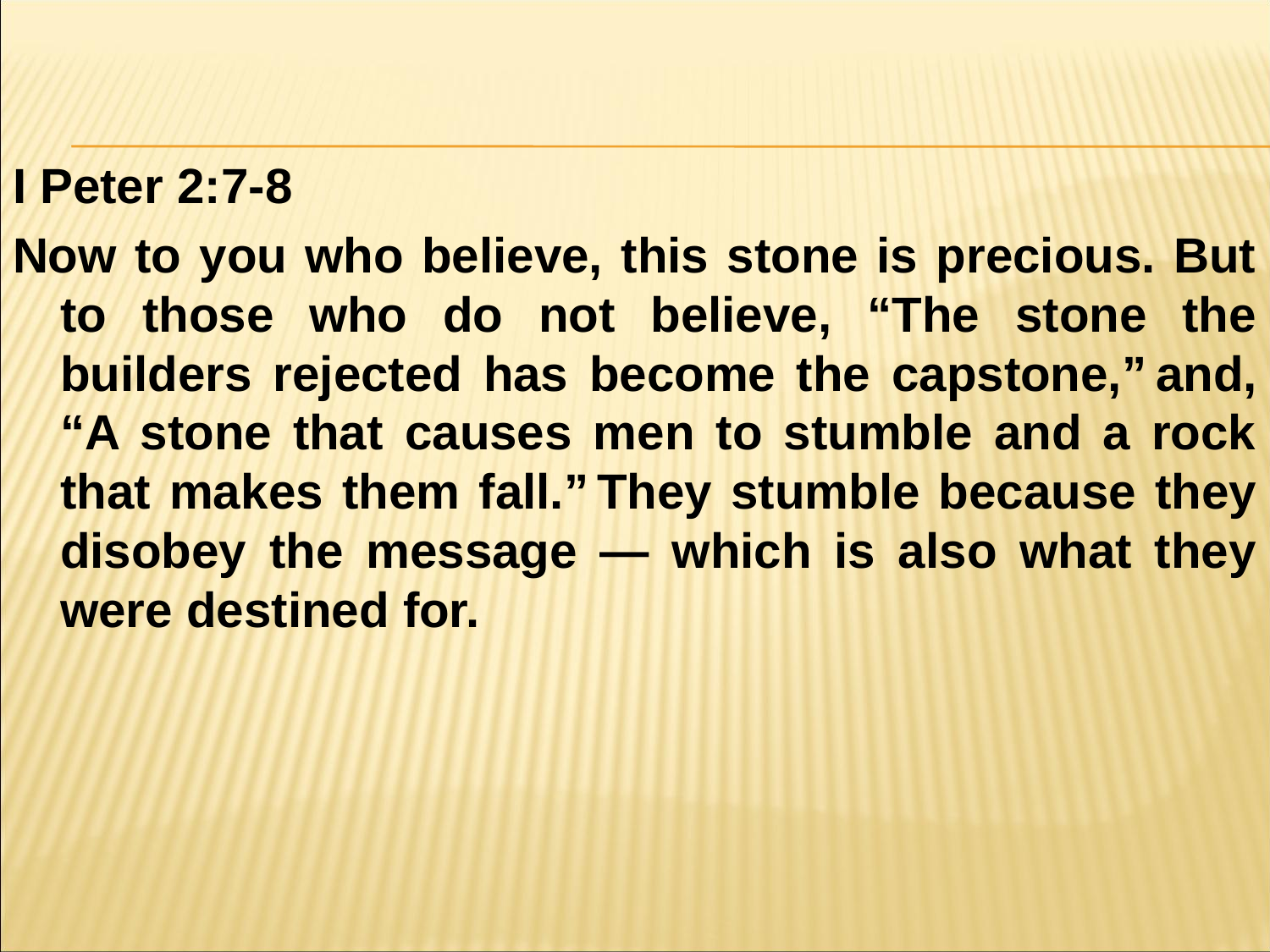

#
I Peter 2:7-8
Now to you who believe, this stone is precious. But to those who do not believe, “The stone the builders rejected has become the capstone,” and, “A stone that causes men to stumble and a rock that makes them fall.” They stumble because they disobey the message — which is also what they were destined for.